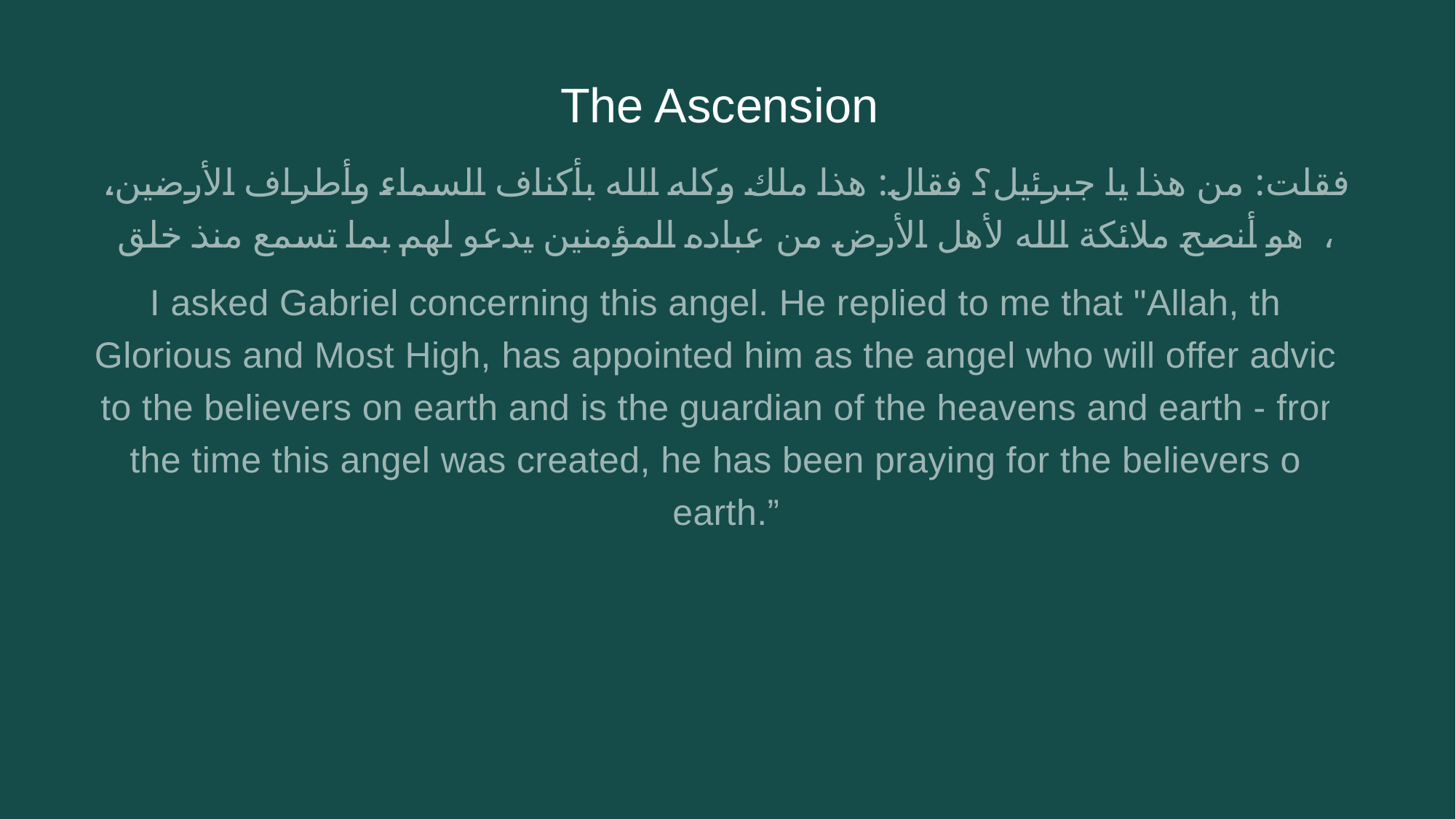

# The Ascension
فقلت: من هذا يا جبرئيل؟ فقال: هذا ملك وكله الله بأكناف السماء وأطراف الأرضين، وهو أنصح ملائكة الله لأهل الأرض من عباده المؤمنين يدعو لهم بما تسمع منذ خلق،
I asked Gabriel concerning this angel. He replied to me that "Allah, the Glorious and Most High, has appointed him as the angel who will offer advice to the believers on earth and is the guardian of the heavens and earth ‑ from the time this angel was created, he has been praying for the believers on earth.”